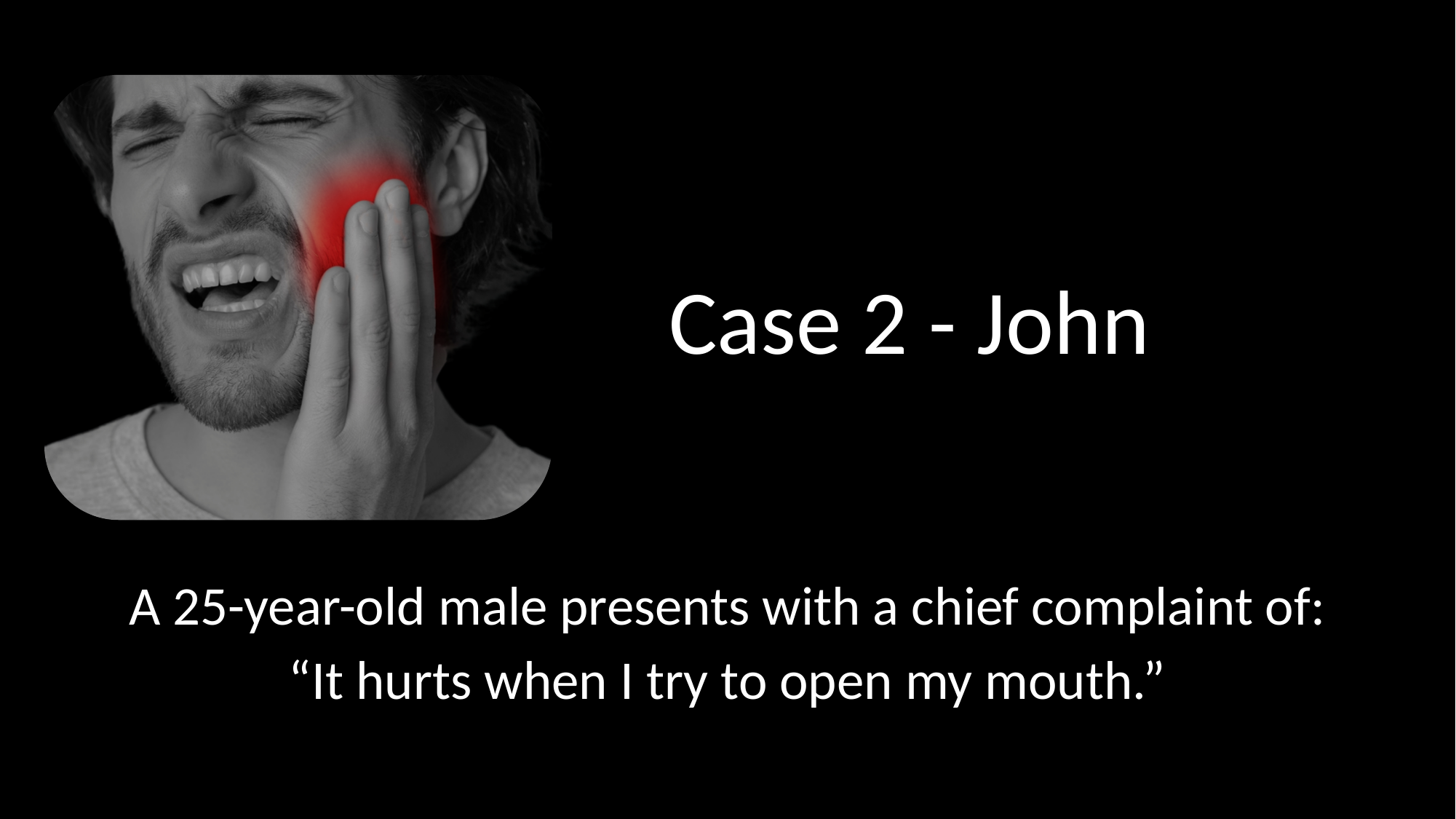

# Case 2 - John
A 25-year-old male presents with a chief complaint of:
“It hurts when I try to open my mouth.”